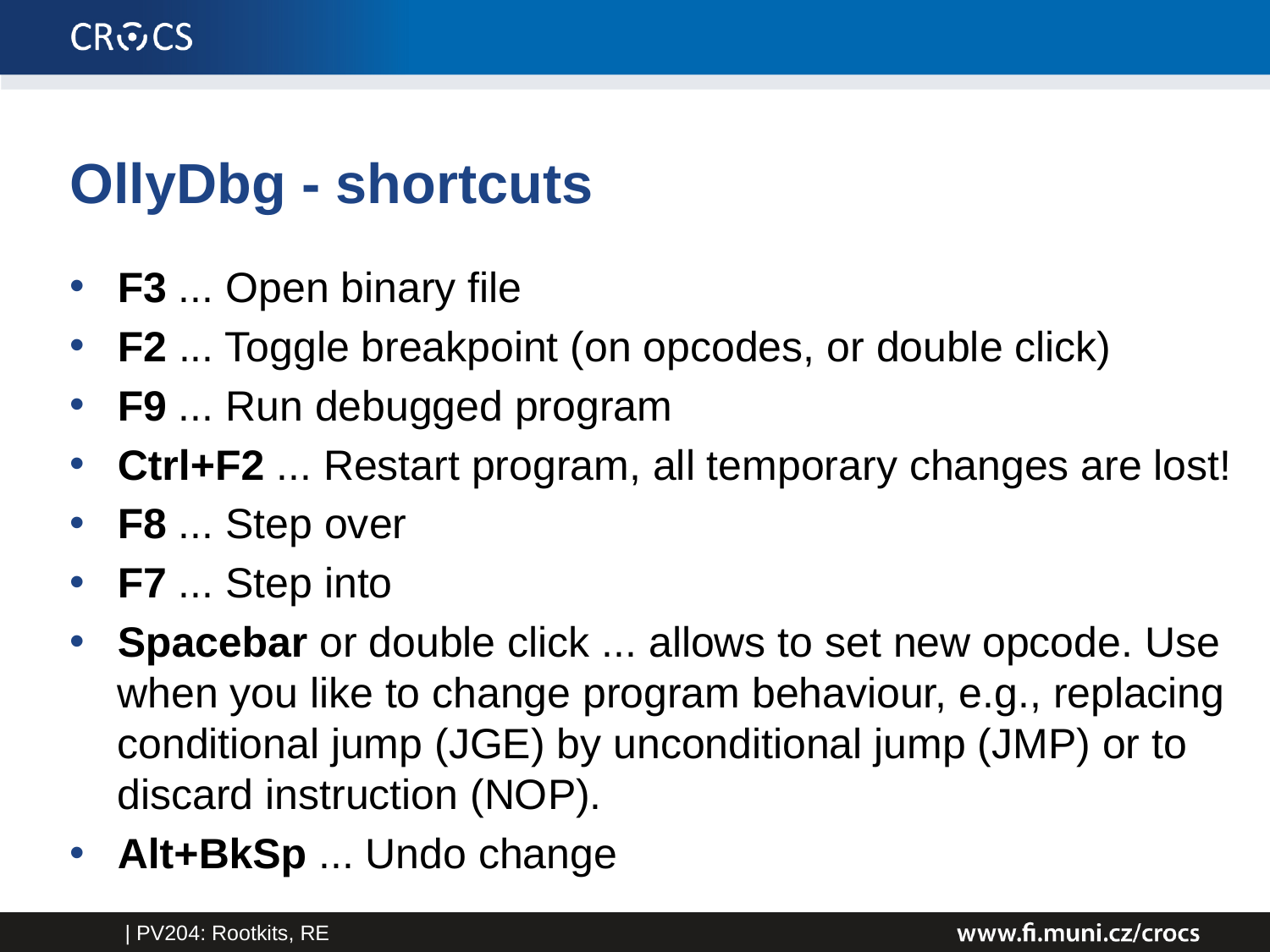

# OllyDbg - shortcuts
F3 ... Open binary file
F2 ... Toggle breakpoint (on opcodes, or double click)
F9 ... Run debugged program
Ctrl+F2 ... Restart program, all temporary changes are lost!
F8 ... Step over
F7 ... Step into
Spacebar or double click ... allows to set new opcode. Use when you like to change program behaviour, e.g., replacing conditional jump (JGE) by unconditional jump (JMP) or to discard instruction (NOP).
Alt+BkSp ... Undo change

| PV204: Rootkits, RE